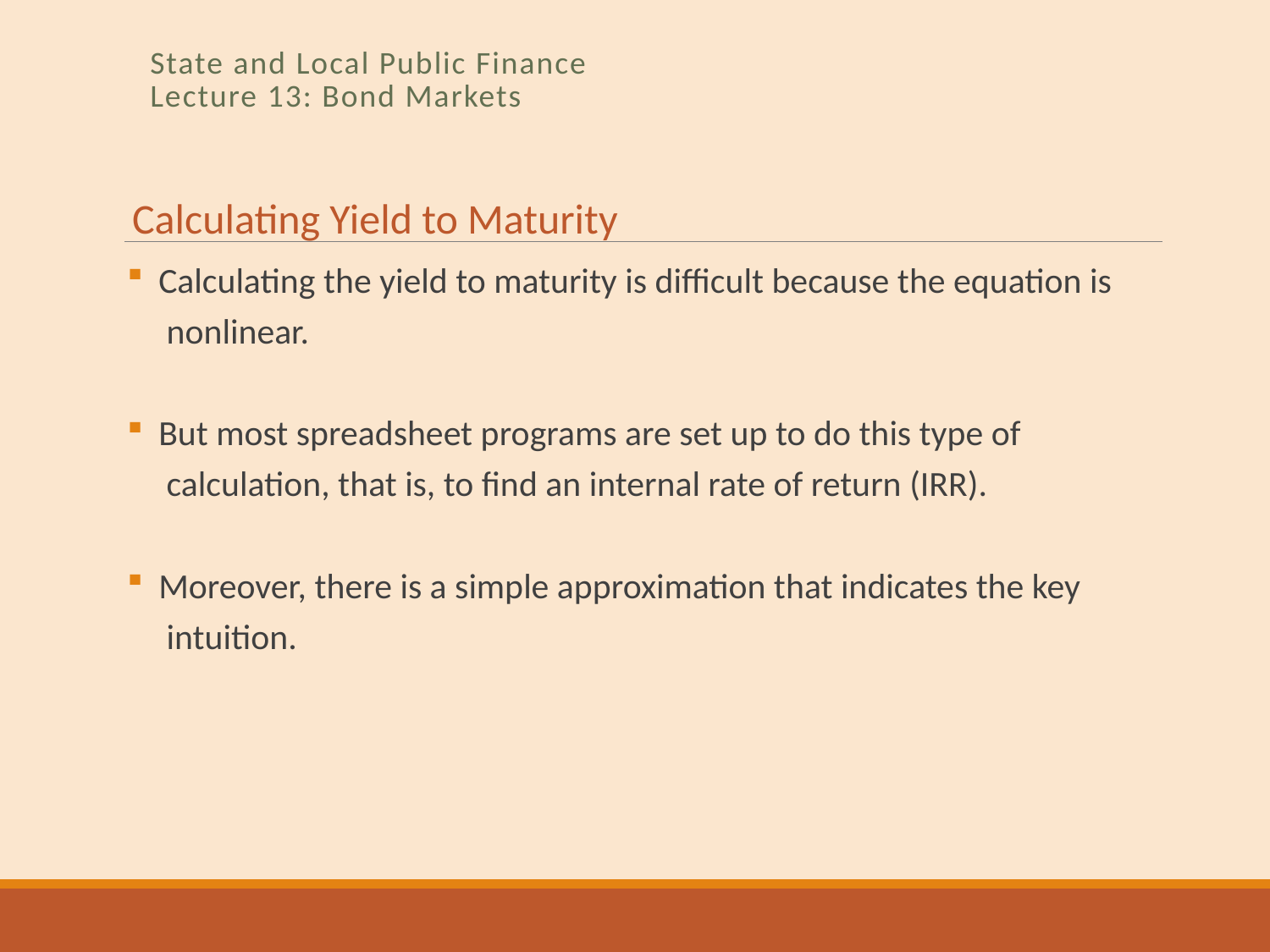

State and Local Public Finance
Lecture 13: Bond Markets
Calculating Yield to Maturity
Calculating the yield to maturity is difficult because the equation is
 nonlinear.

But most spreadsheet programs are set up to do this type of
 calculation, that is, to find an internal rate of return (IRR).

Moreover, there is a simple approximation that indicates the key
 intuition.